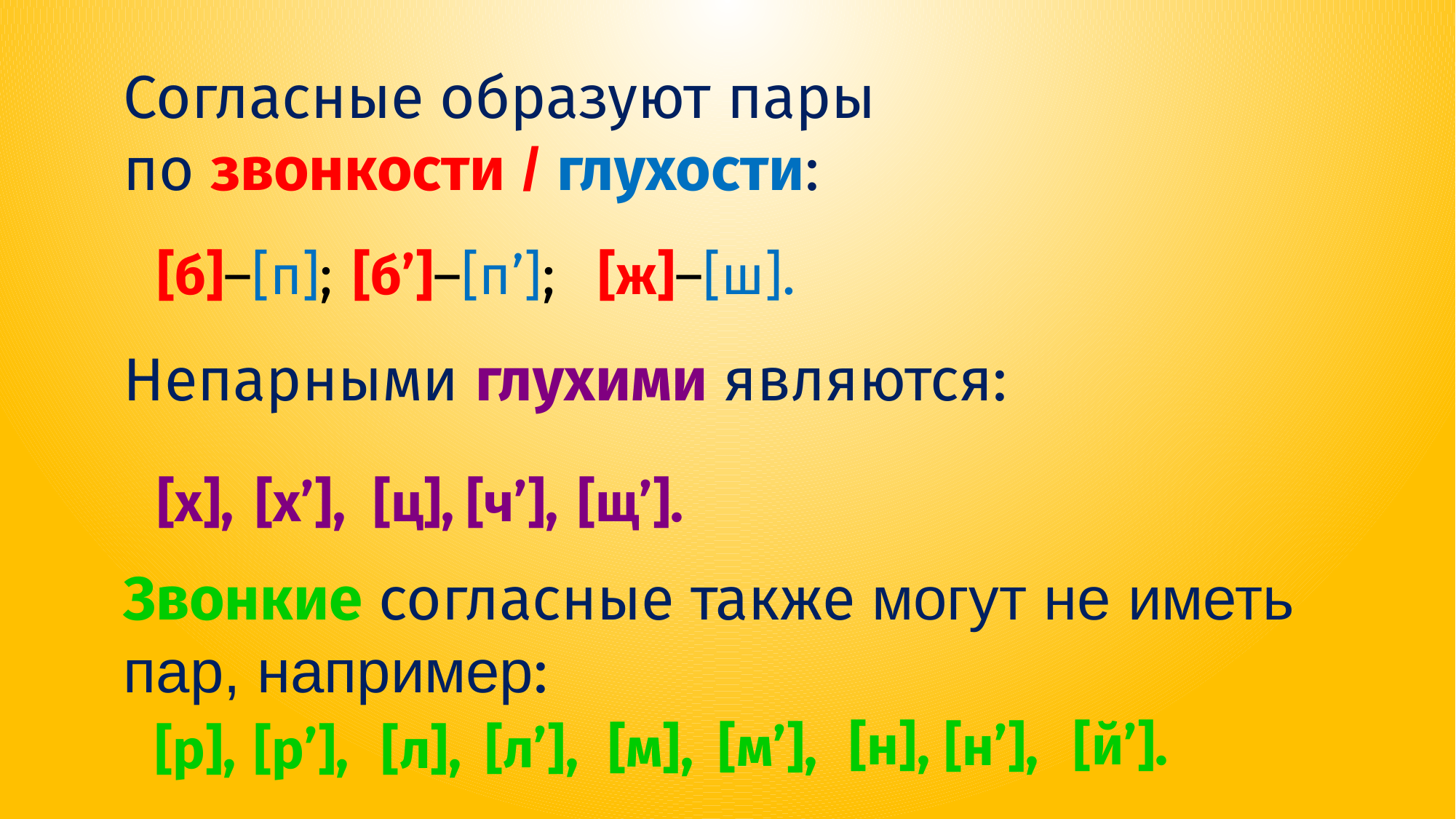

Согласные образуют пары
по звонкости / глухости:
[б]–[п];
[б’]–[п’];
 [ж]–[ш].
Непарными глухими являются:
[х],
[х’],
[ц],
[ч’],
[щ’].
Звонкие согласные также могут не иметь пар, например:
[н],
[й’].
[н’],
[м’],
[м],
[л’],
[р],
[р’],
[л],